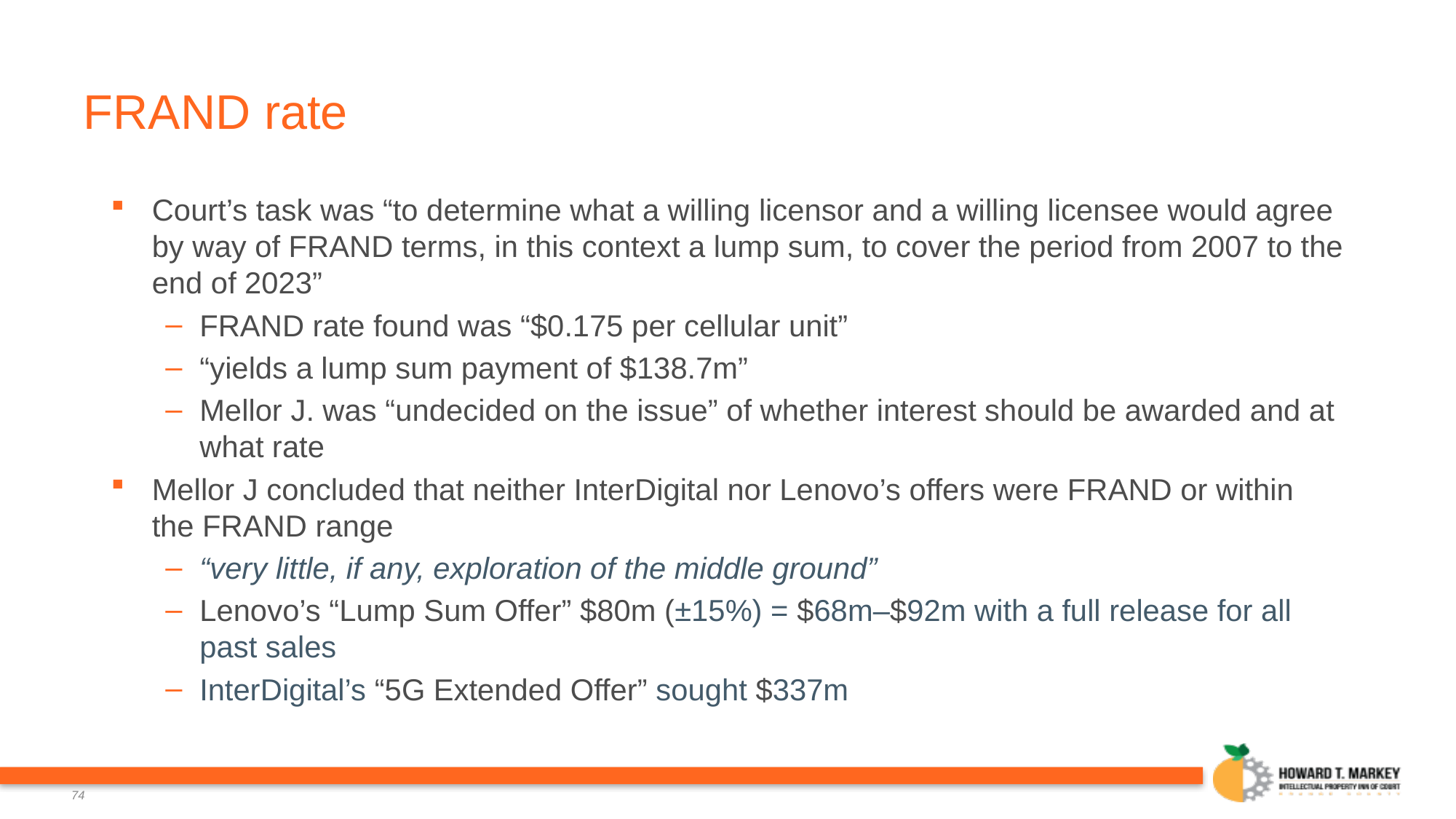

# FRAND rate
Court’s task was “to determine what a willing licensor and a willing licensee would agree by way of FRAND terms, in this context a lump sum, to cover the period from 2007 to the end of 2023”
FRAND rate found was “$0.175 per cellular unit”
“yields a lump sum payment of $138.7m”
Mellor J. was “undecided on the issue” of whether interest should be awarded and at what rate
Mellor J concluded that neither InterDigital nor Lenovo’s offers were FRAND or within the FRAND range
“very little, if any, exploration of the middle ground”
Lenovo’s “Lump Sum Offer” $80m (±15%) = $68m–$92m with a full release for all past sales
InterDigital’s “5G Extended Offer” sought $337m